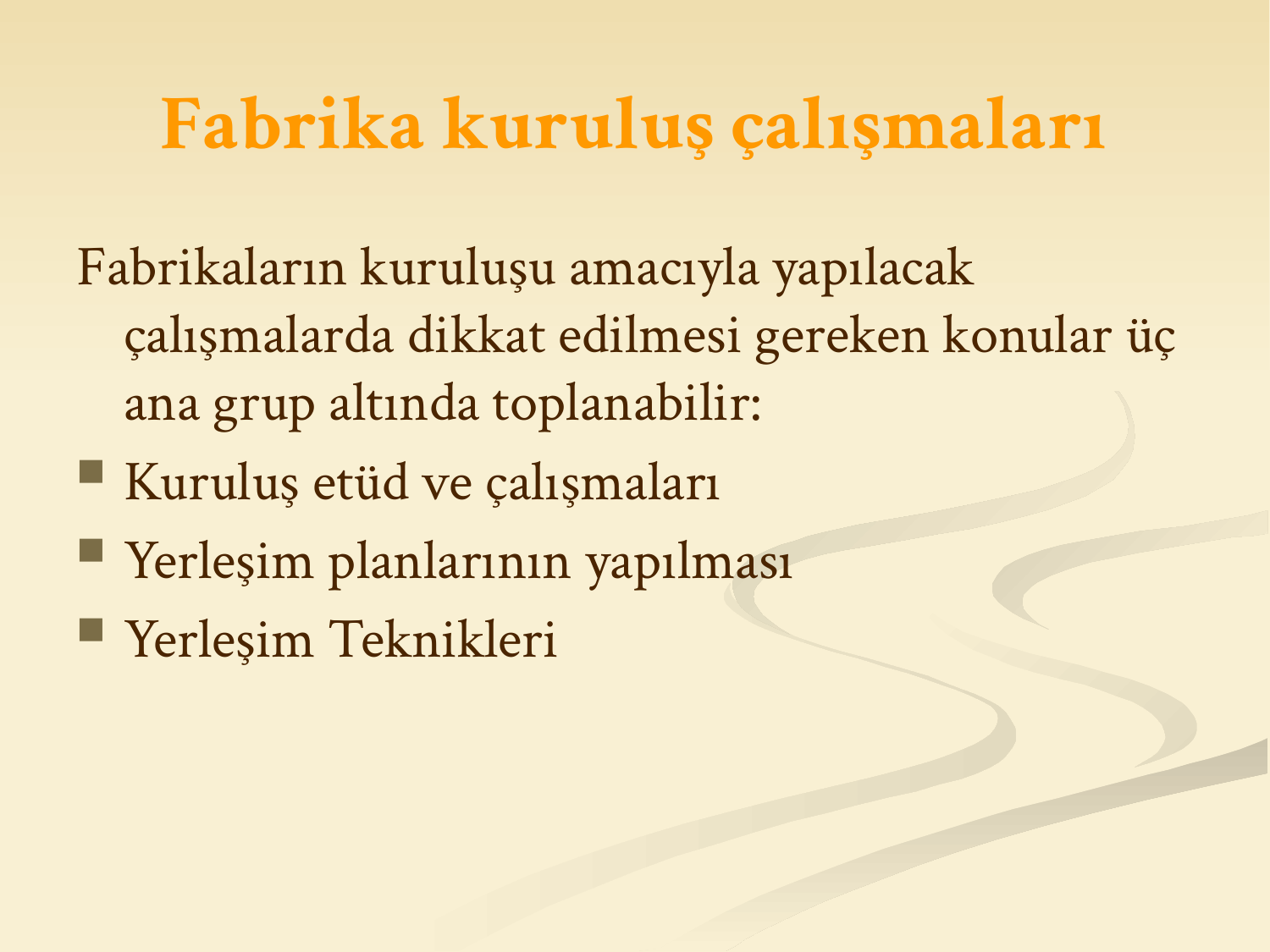

# Fabrika kuruluş çalışmaları
Fabrikaların kuruluşu amacıyla yapılacak çalışmalarda dikkat edilmesi gereken konular üç ana grup altında toplanabilir:
Kuruluş etüd ve çalışmaları
Yerleşim planlarının yapılması
Yerleşim Teknikleri